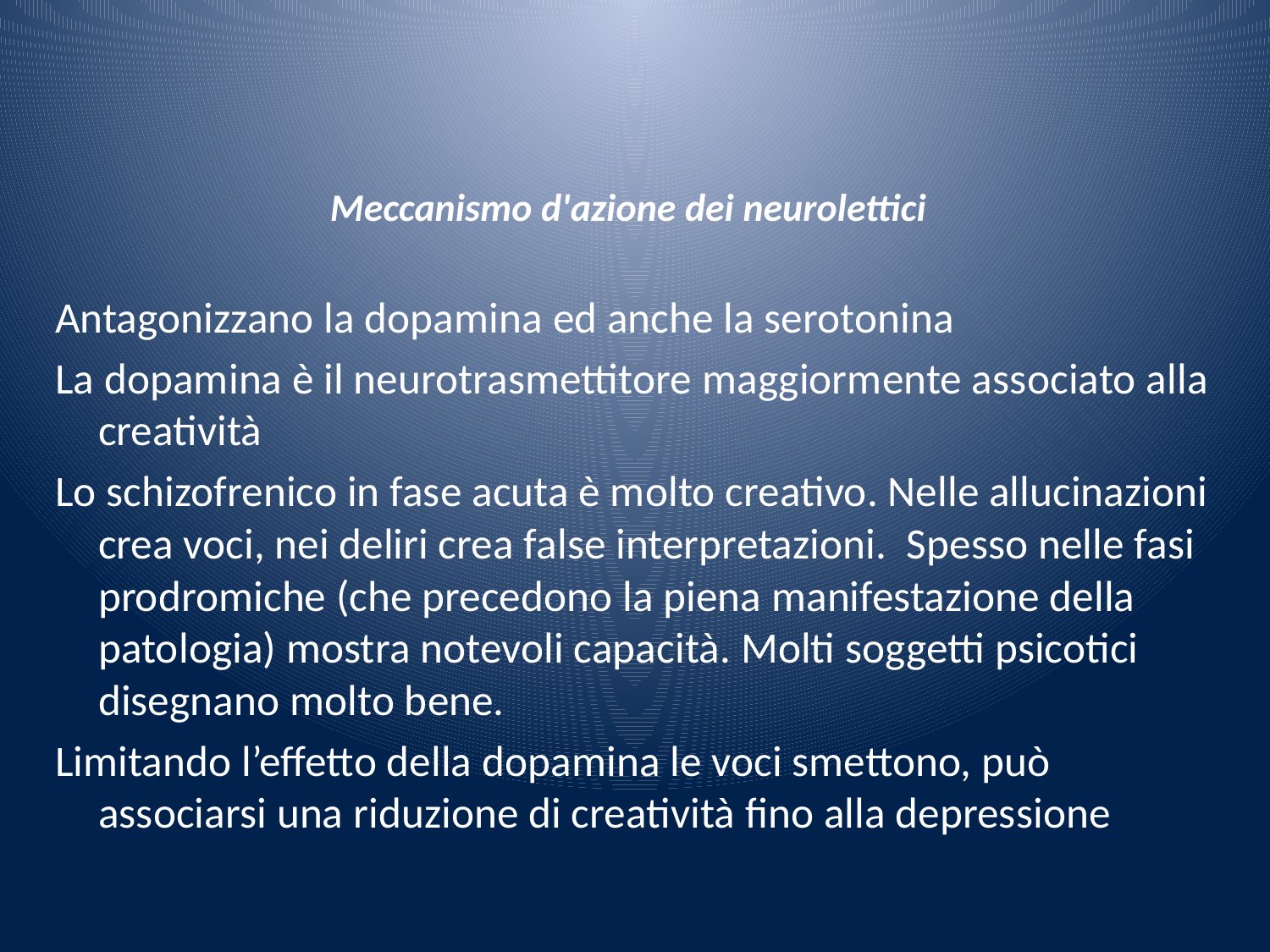

# Meccanismo d'azione dei neurolettici

Antagonizzano la dopamina ed anche la serotonina
La dopamina è il neurotrasmettitore maggiormente associato alla creatività
Lo schizofrenico in fase acuta è molto creativo. Nelle allucinazioni crea voci, nei deliri crea false interpretazioni.  Spesso nelle fasi prodromiche (che precedono la piena manifestazione della patologia) mostra notevoli capacità. Molti soggetti psicotici disegnano molto bene.
Limitando l’effetto della dopamina le voci smettono, può associarsi una riduzione di creatività fino alla depressione